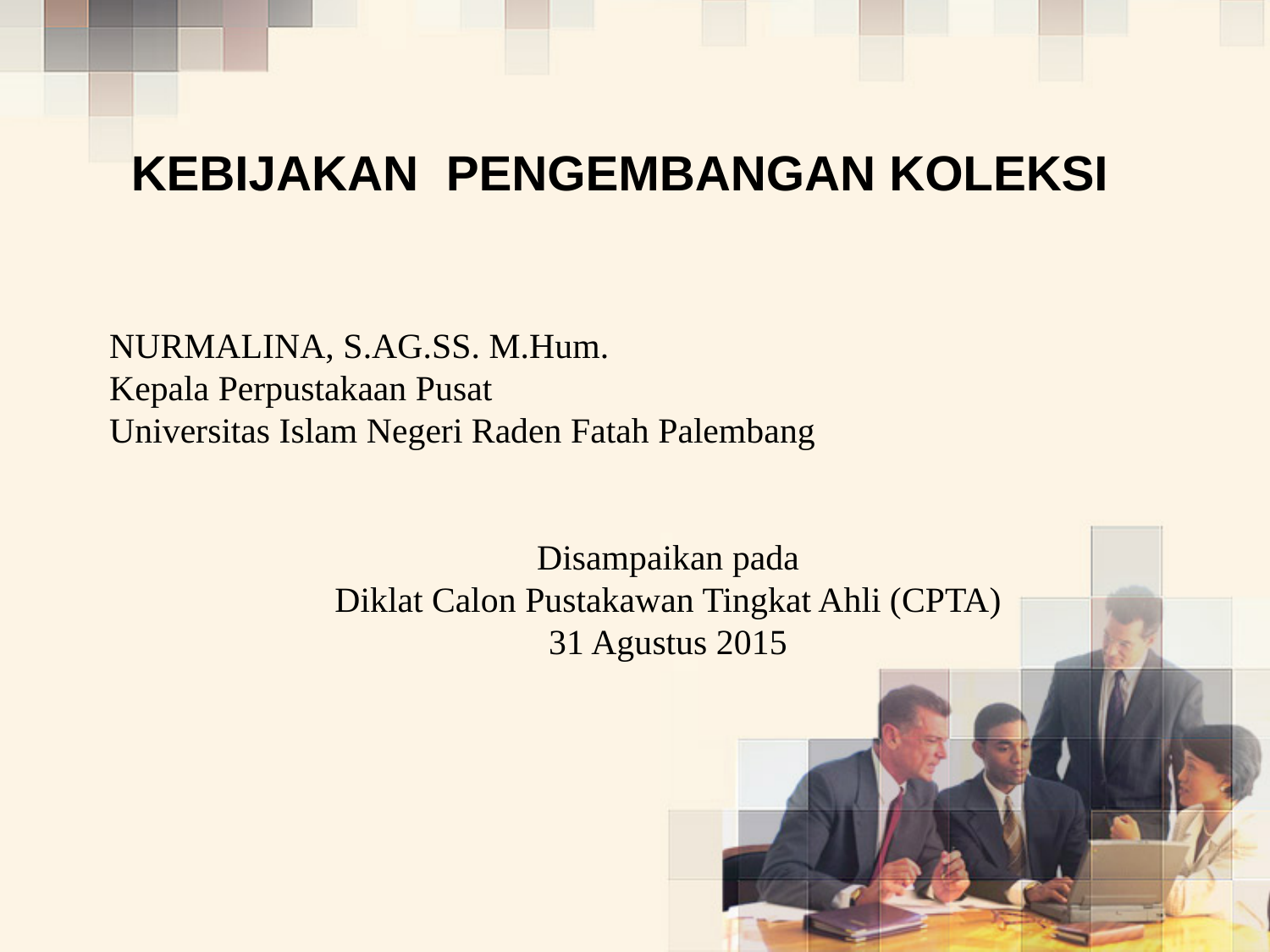

KEBIJAKAN  PENGEMBANGAN KOLEKSI
NURMALINA, S.AG.SS. M.Hum.
Kepala Perpustakaan Pusat
Universitas Islam Negeri Raden Fatah Palembang

Disampaikan pada
Diklat Calon Pustakawan Tingkat Ahli (CPTA)
31 Agustus 2015